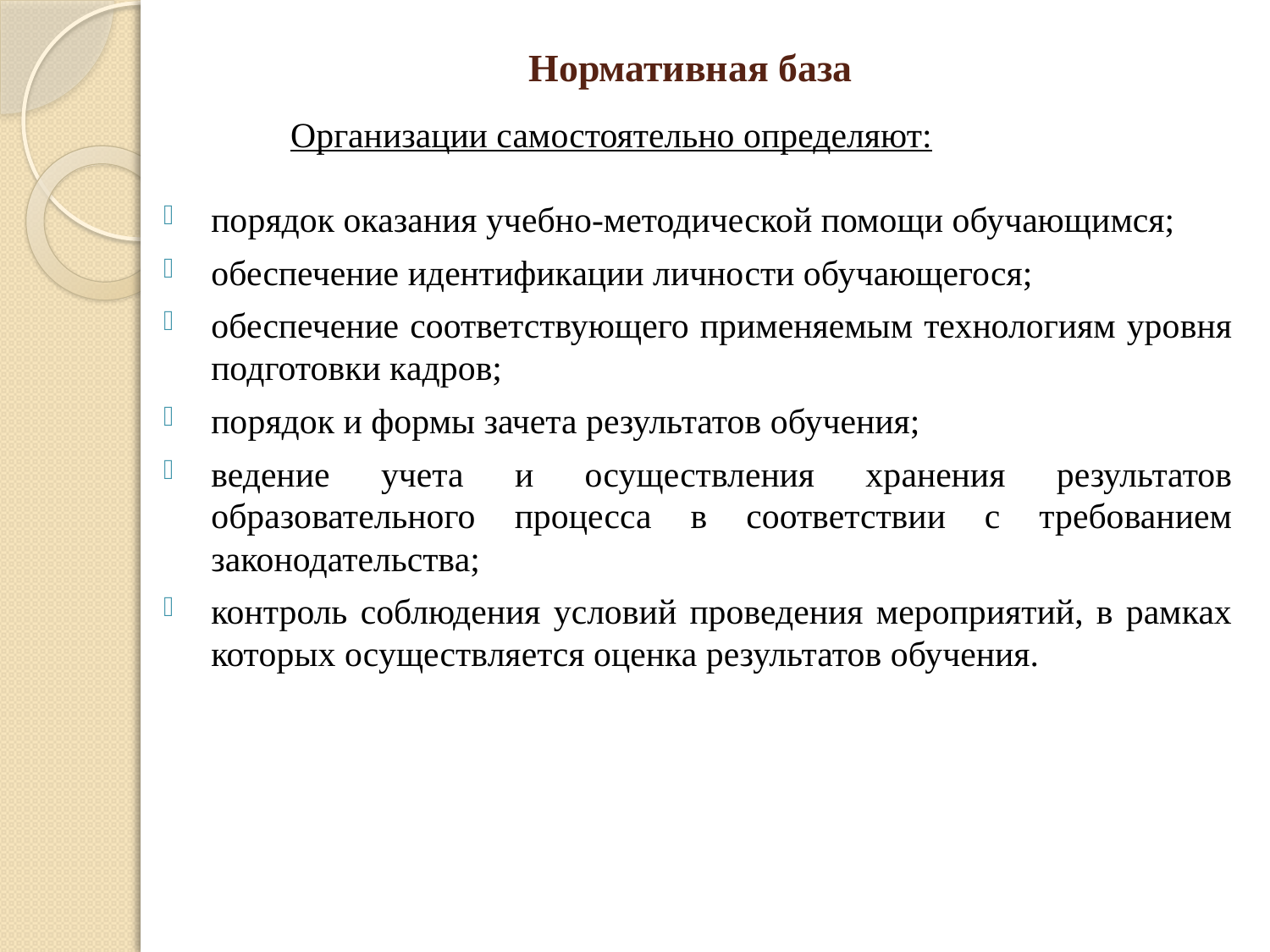

# Нормативная база
	Организации самостоятельно определяют:

порядок оказания учебно-методической помощи обучающимся;
обеспечение идентификации личности обучающегося;
обеспечение соответствующего применяемым технологиям уровня подготовки кадров;
порядок и формы зачета результатов обучения;
ведение учета и осуществления хранения результатов образовательного процесса в соответствии с требованием законодательства;
контроль соблюдения условий проведения мероприятий, в рамках которых осуществляется оценка результатов обучения.